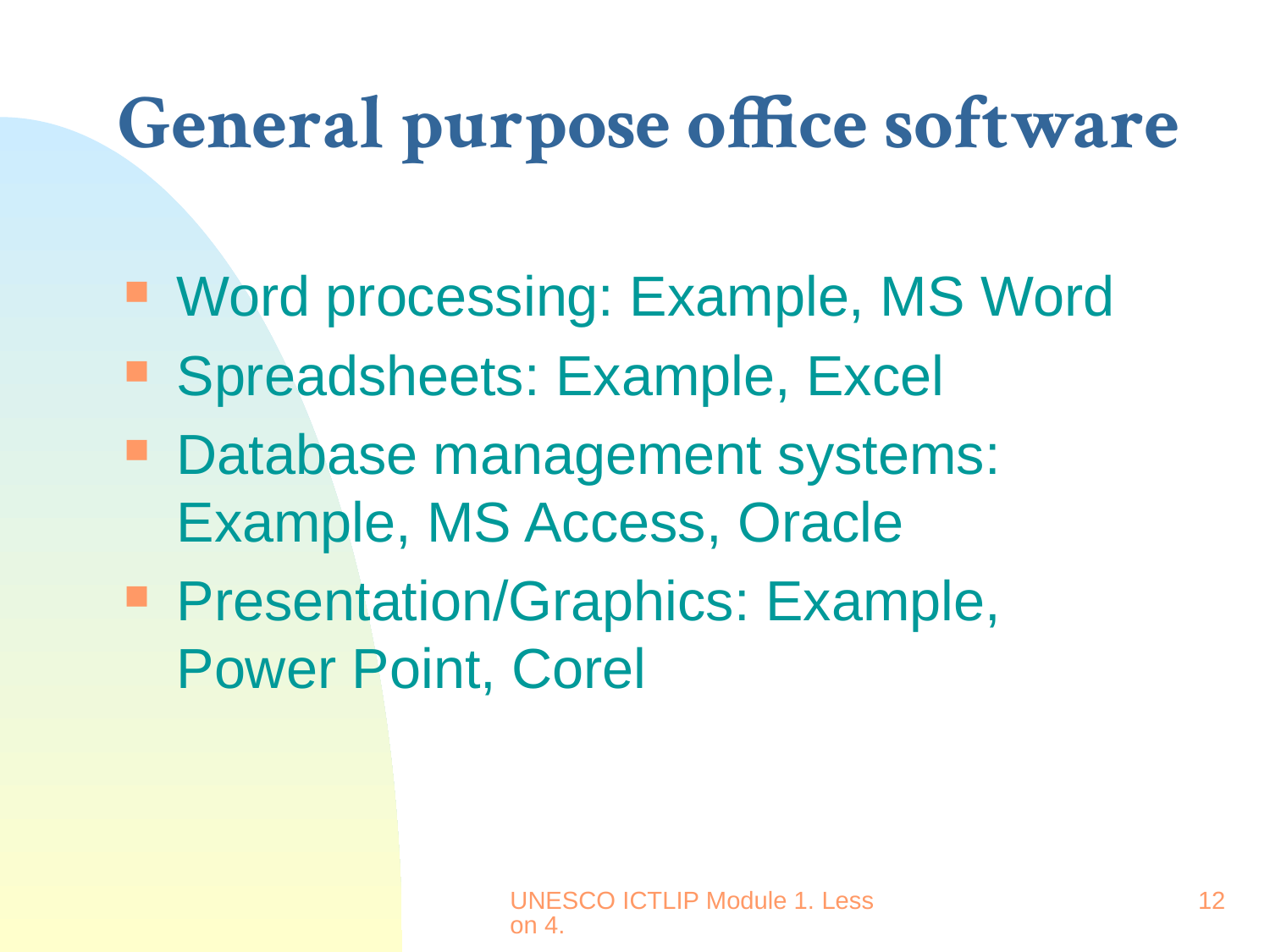

# General purpose office software
Word processing: Example, MS Word
Spreadsheets: Example, Excel
Database management systems: Example, MS Access, Oracle
Presentation/Graphics: Example, Power Point, Corel
UNESCO ICTLIP Module 1. Lesson 4.
12